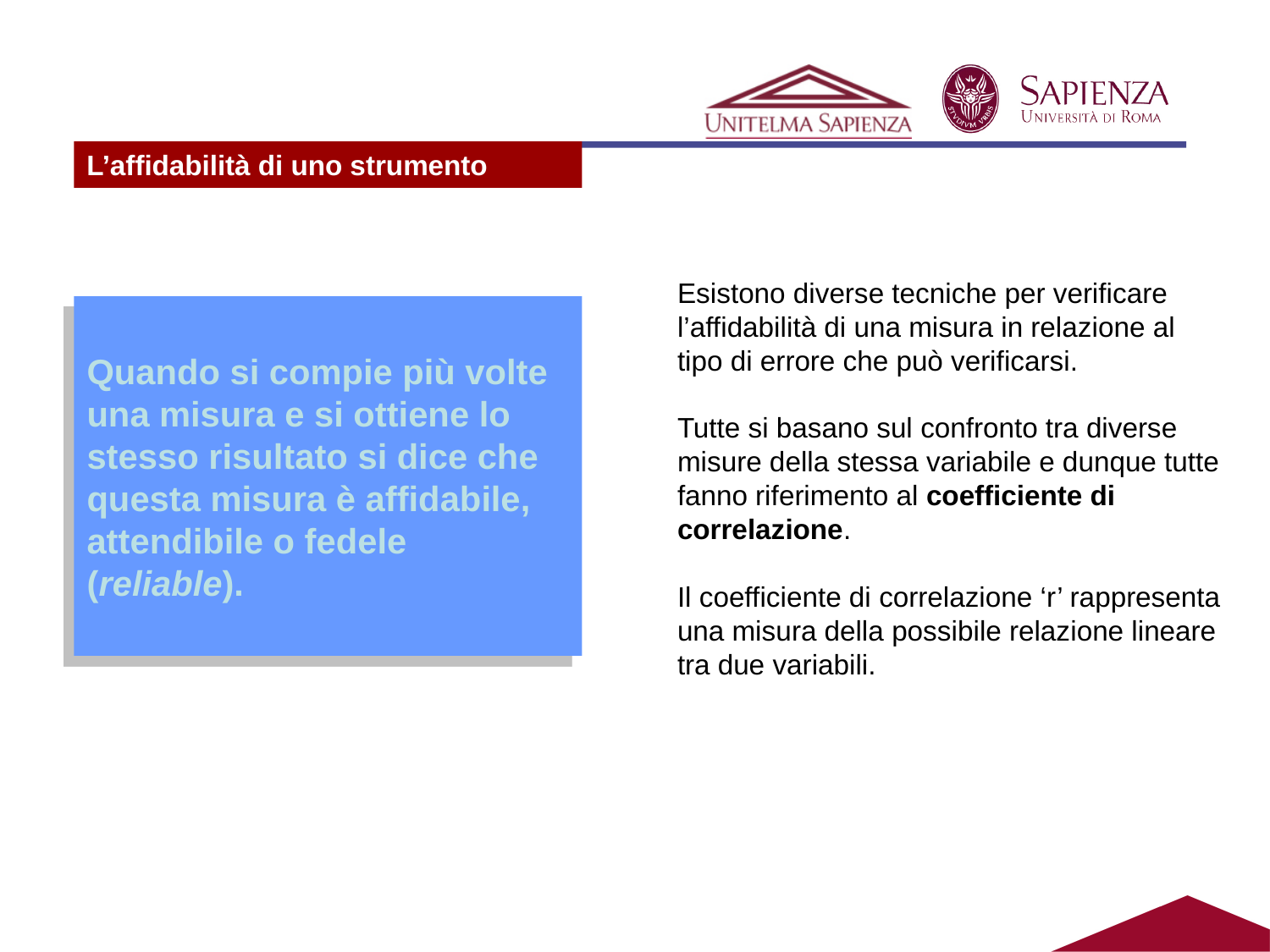

#
L’affidabilità di uno strumento
Esistono diverse tecniche per verificare l’affidabilità di una misura in relazione al tipo di errore che può verificarsi.

Tutte si basano sul confronto tra diverse misure della stessa variabile e dunque tutte fanno riferimento al coefficiente di correlazione.

Il coefficiente di correlazione ‘r’ rappresenta una misura della possibile relazione lineare tra due variabili.
Quando si compie più volte una misura e si ottiene lo stesso risultato si dice che questa misura è affidabile, attendibile o fedele (reliable).